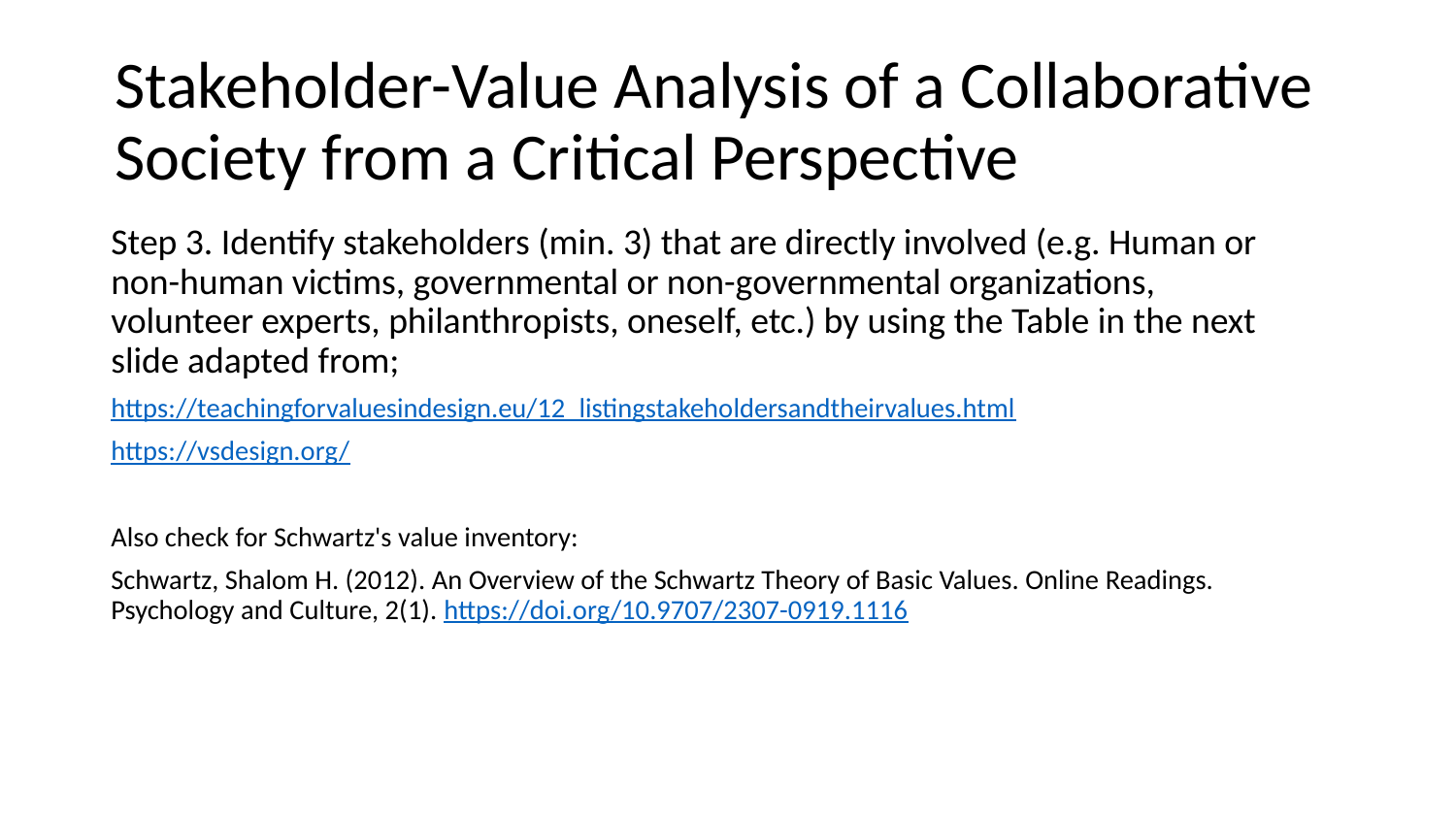

# Stakeholder-Value Analysis of a Collaborative Society from a Critical Perspective
Step 3. Identify stakeholders (min. 3) that are directly involved (e.g. Human or non-human victims, governmental or non-governmental organizations, volunteer experts, philanthropists, oneself, etc.) by using the Table in the next slide adapted from;
https://teachingforvaluesindesign.eu/12_listingstakeholdersandtheirvalues.html
https://vsdesign.org/

Also check for Schwartz's value inventory:
Schwartz, Shalom H. (2012). An Overview of the Schwartz Theory of Basic Values. Online Readings. Psychology and Culture, 2(1). https://doi.org/10.9707/2307-0919.1116